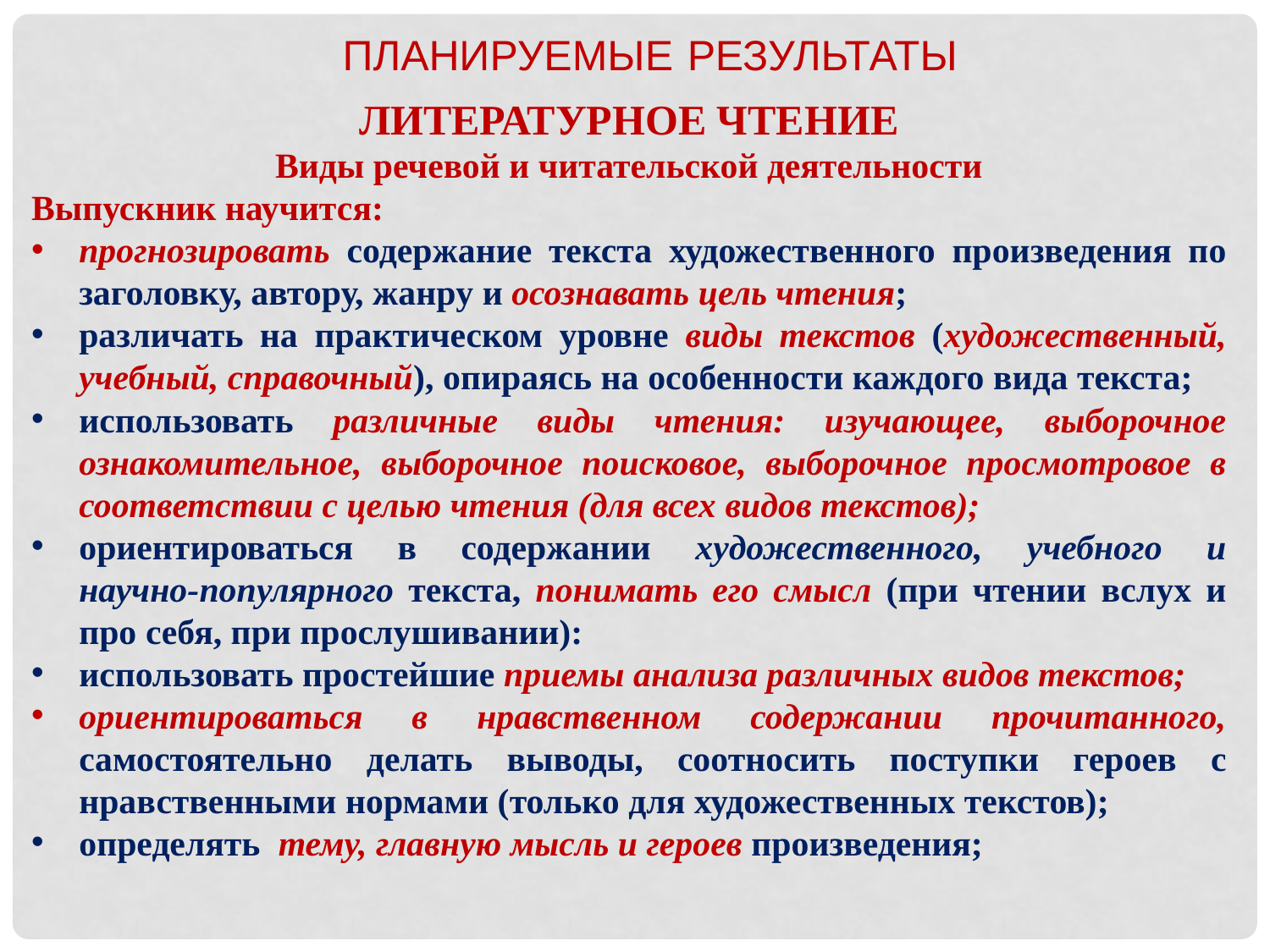

ПЛАНИРУЕМЫЕ РЕЗУЛЬТАТЫ
ЛИТЕРАТУРНОЕ ЧТЕНИЕ
Виды речевой и читательской деятельности
Выпускник научится:
прогнозировать содержание текста художественного произведения по заголовку, автору, жанру и осознавать цель чтения;
различать на практическом уровне виды текстов (художественный, учебный, справочный), опираясь на особенности каждого вида текста;
использовать различные виды чтения: изучающее, выборочное ознакомительное, выборочное поисковое, выборочное просмотровое в соответствии с целью чтения (для всех видов текстов);
ориентироваться в содержании художественного, учебного и научно‑популярного текста, понимать его смысл (при чтении вслух и про себя, при прослушивании):
использовать простейшие приемы анализа различных видов текстов;
ориентироваться в нравственном содержании прочитанного, самостоятельно делать выводы, соотносить поступки героев с нравственными нормами (только для художественных текстов);
определять  тему, главную мысль и героев произведения;